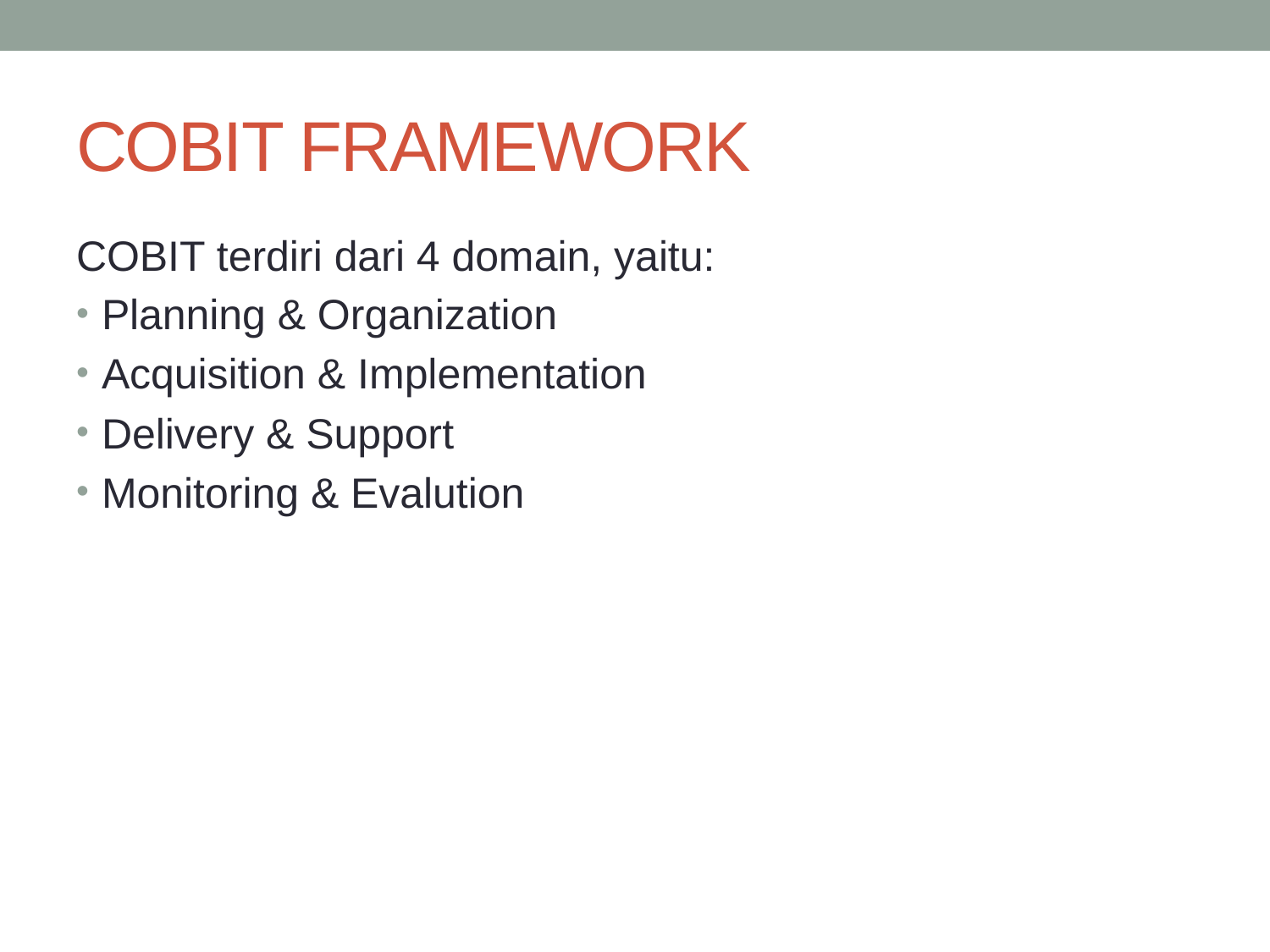

# COBIT FRAMEWORK
COBIT terdiri dari 4 domain, yaitu:
Planning & Organization
Acquisition & Implementation
Delivery & Support
Monitoring & Evalution